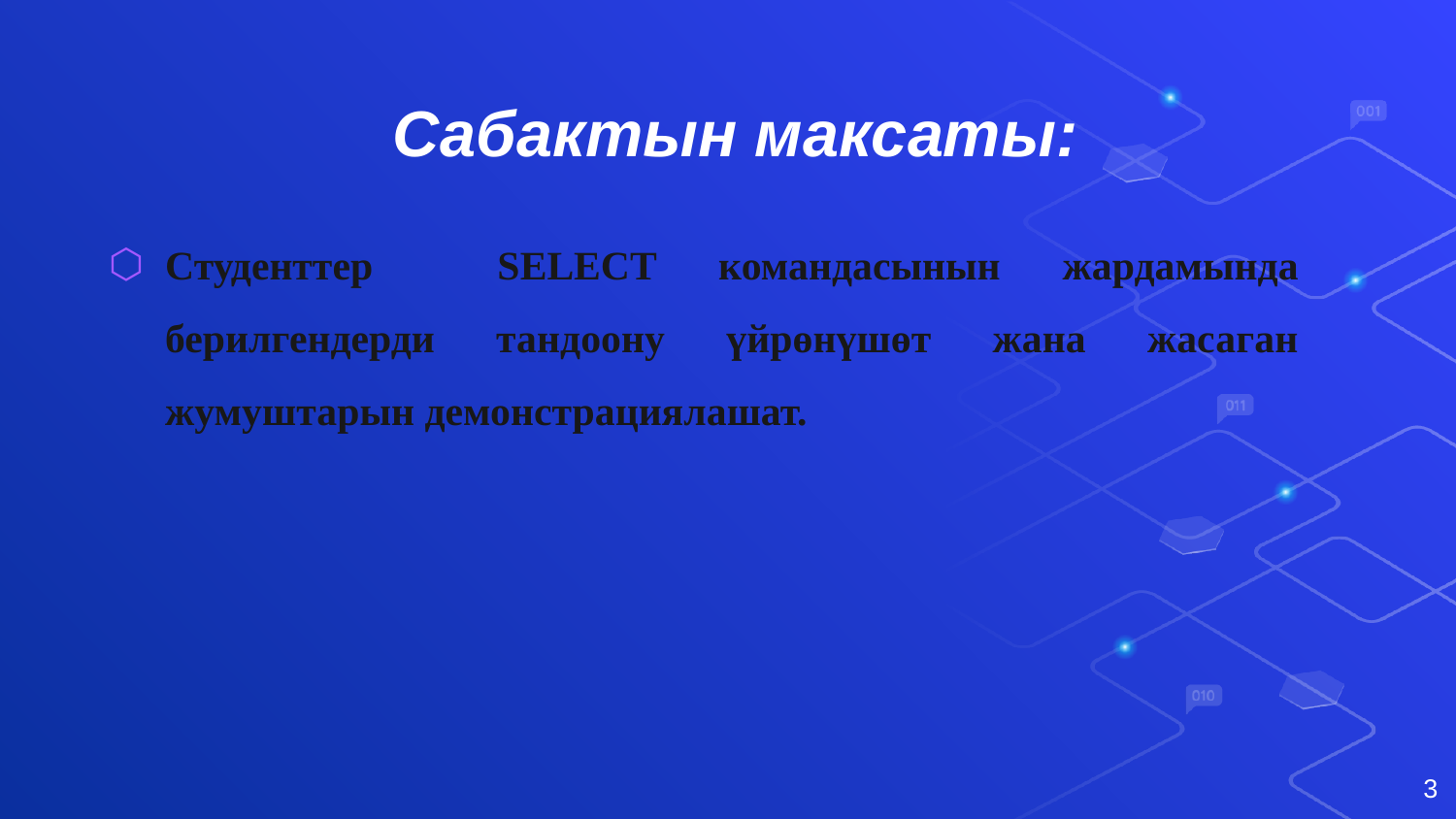

# Сабактын максаты:
Студенттер  SELECT командасынын жардамында берилгендерди тандоону үйрөнүшөт жана жасаган жумуштарын демонстрациялашат.
3